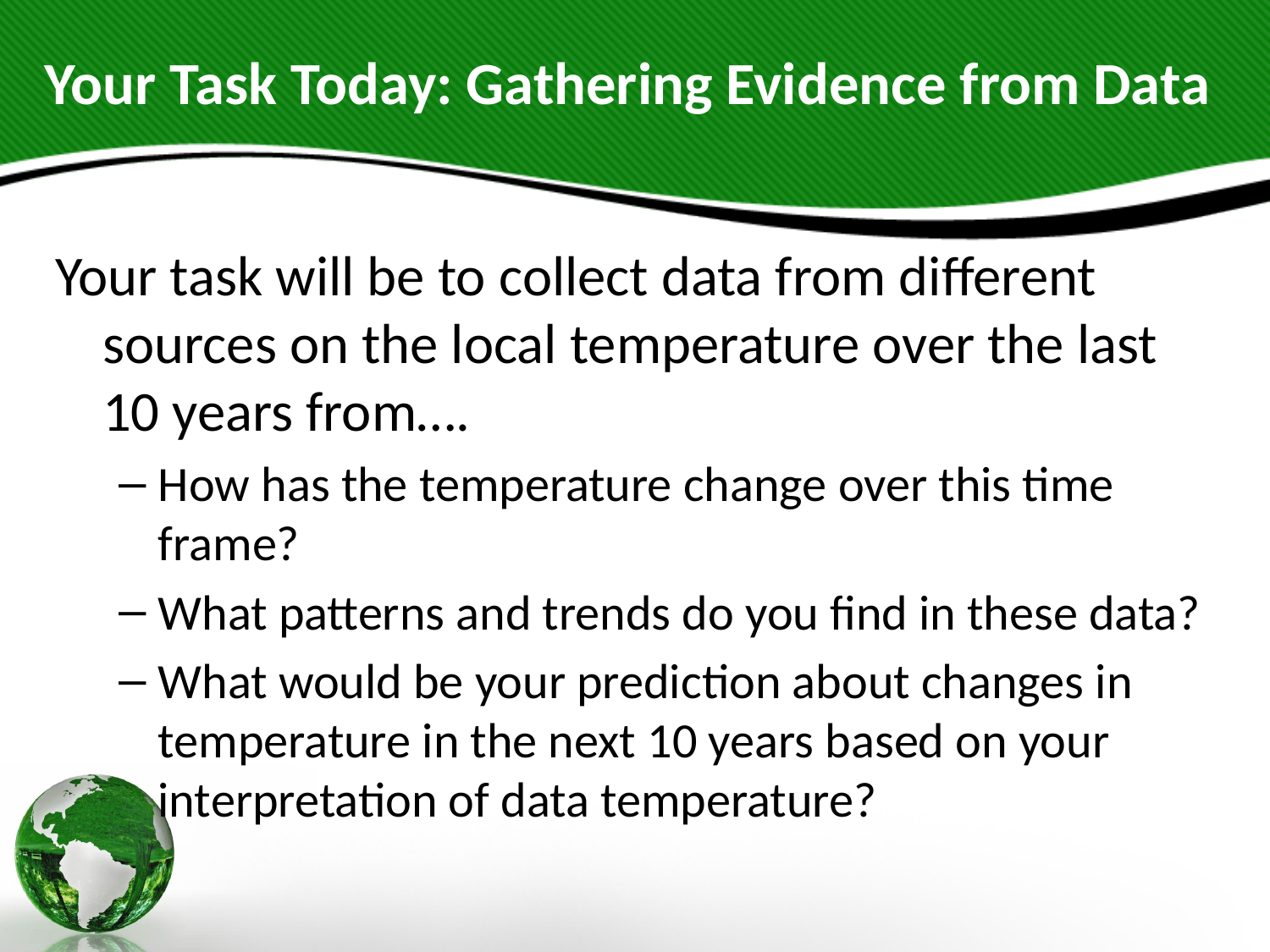

# Your Task Today: Gathering Evidence from Data
Your task will be to collect data from different sources on the local temperature over the last 10 years from….
How has the temperature change over this time frame?
What patterns and trends do you find in these data?
What would be your prediction about changes in temperature in the next 10 years based on your interpretation of data temperature?